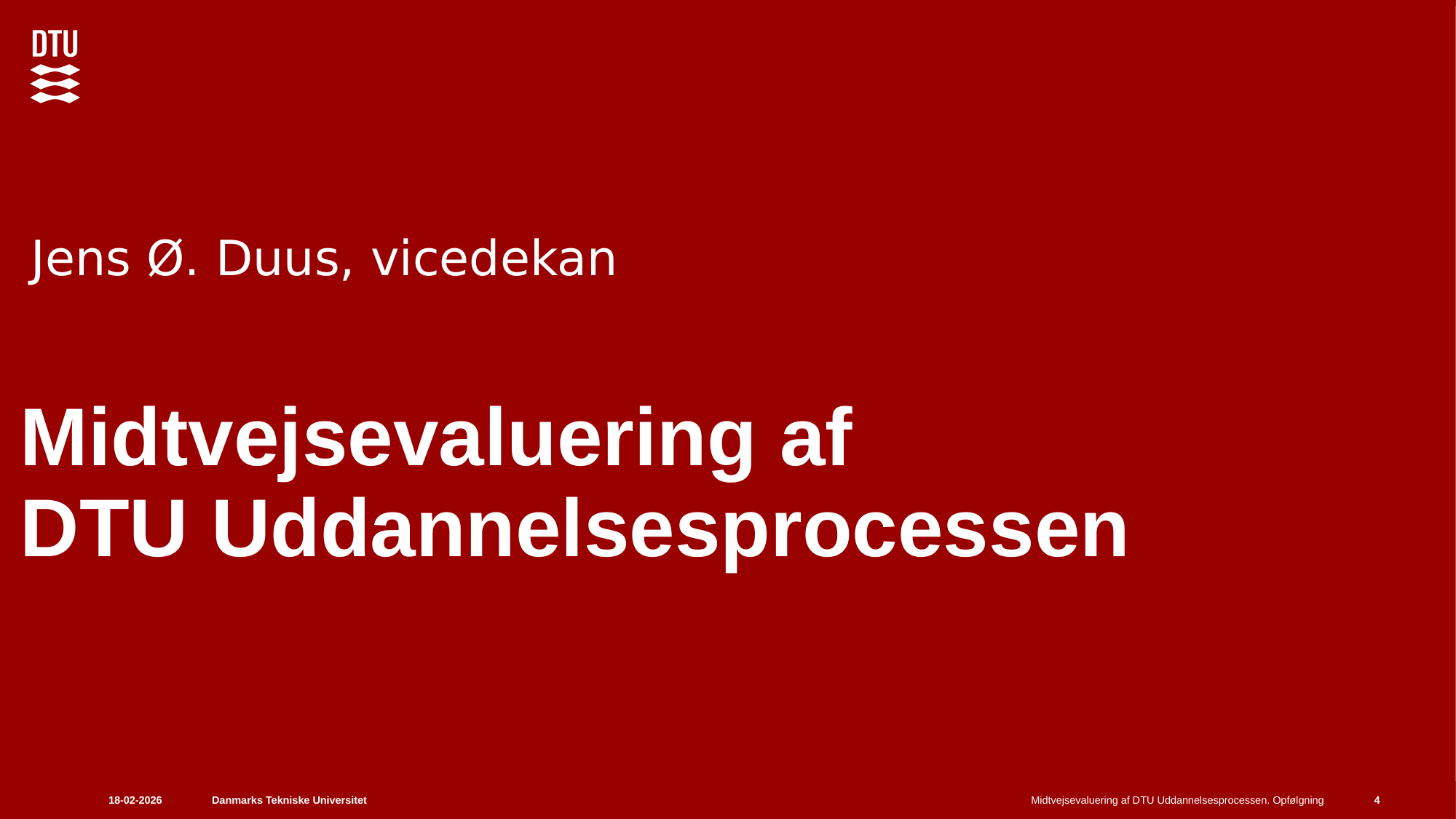

Jens Ø. Duus, vicedekan
# Midtvejsevaluering af DTU Uddannelsesprocessen
18-02-2026
Midtvejsevaluering af DTU Uddannelsesprocessen. Opfølgning
4